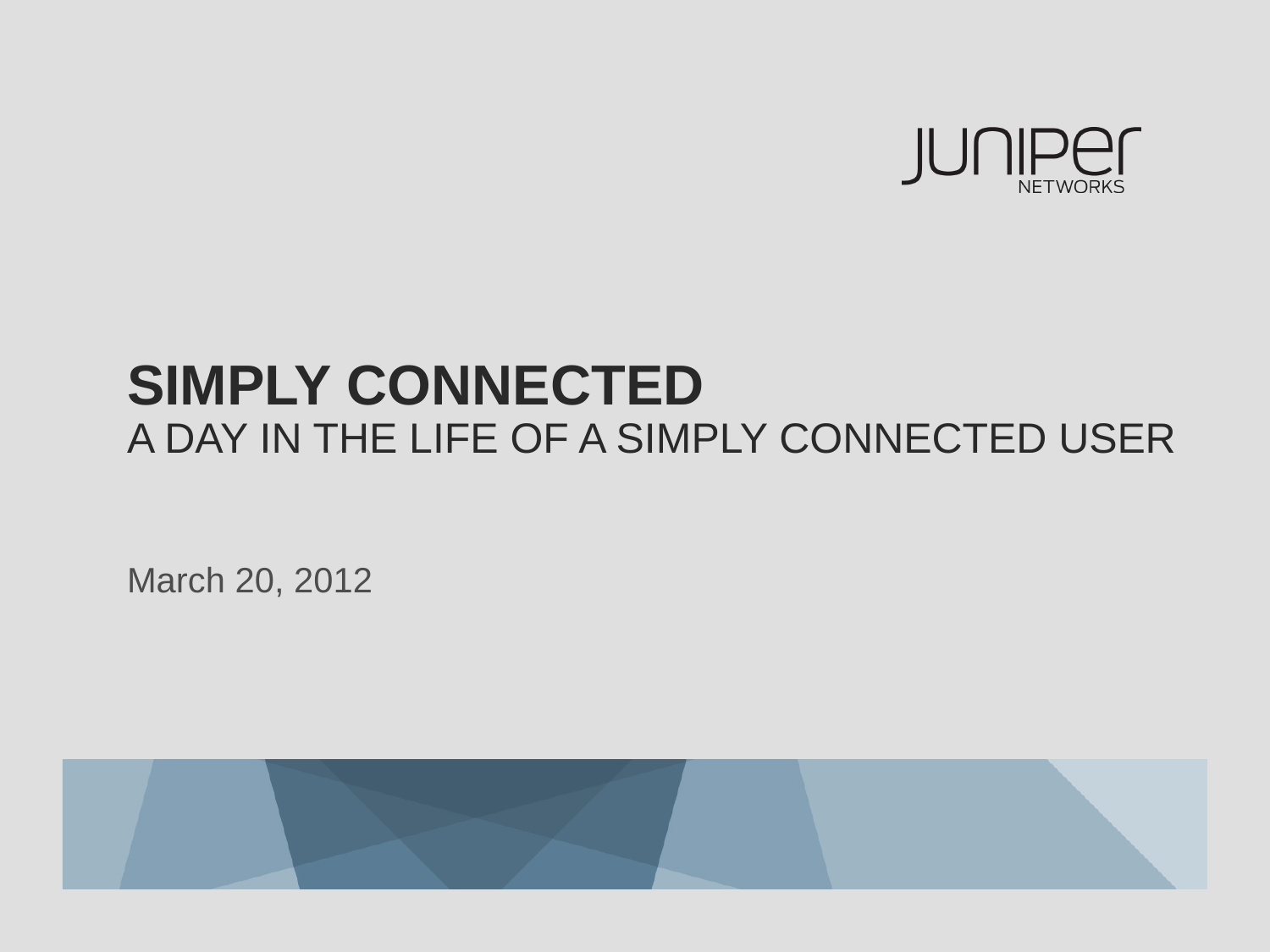

# SIMPLY CONNECTED A day in the life of a simply connected user

March 20, 2012